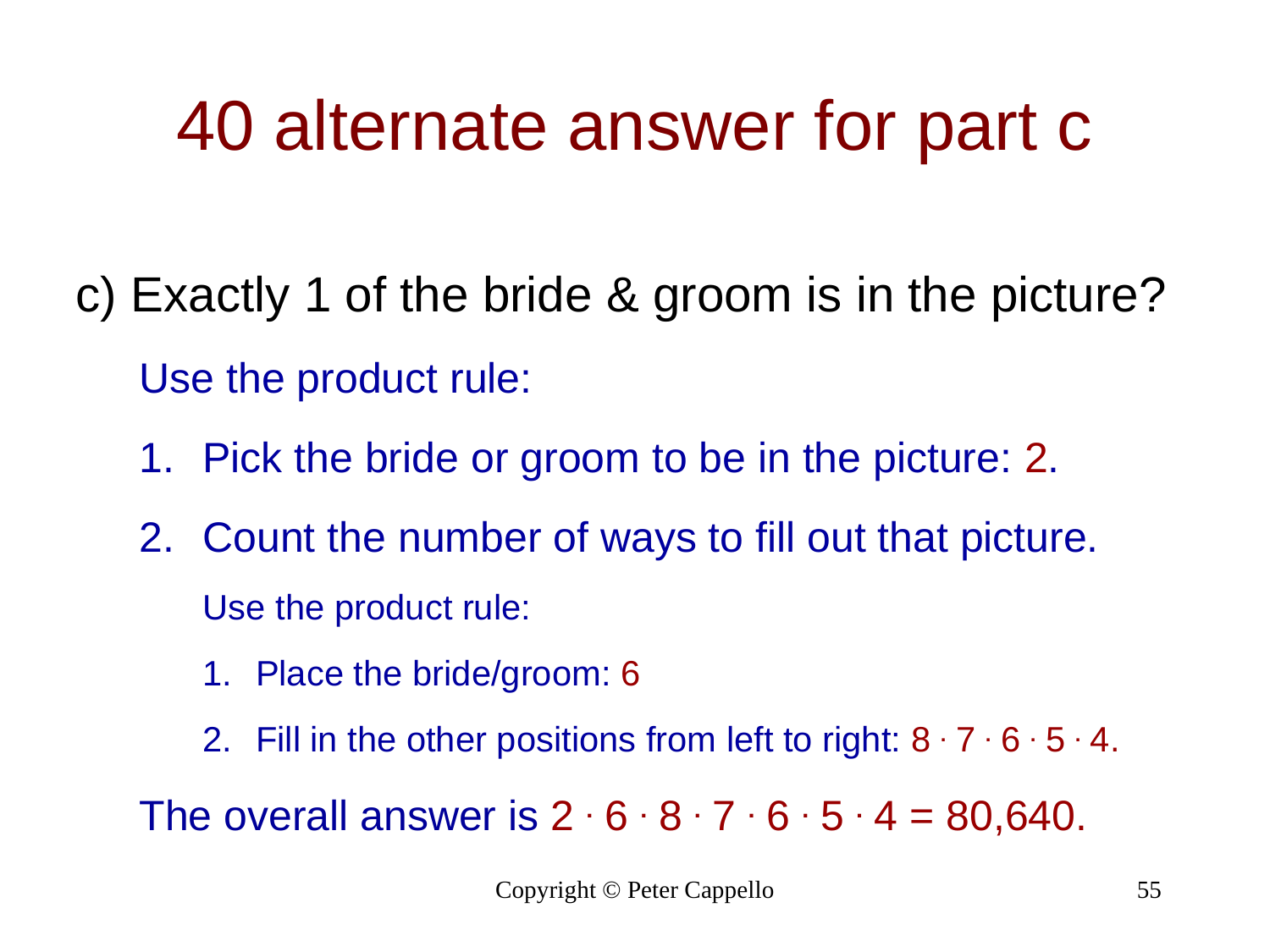

40 alternate answer for part c
c) Exactly 1 of the bride & groom is in the picture?
Use the product rule:
Pick the bride or groom to be in the picture: 2.
Count the number of ways to fill out that picture.
Use the product rule:
Place the bride/groom: 6
Fill in the other positions from left to right: 8 . 7 . 6 . 5 . 4.
The overall answer is 2 . 6 . 8 . 7 . 6 . 5 . 4 = 80,640.
Copyright © Peter Cappello
55